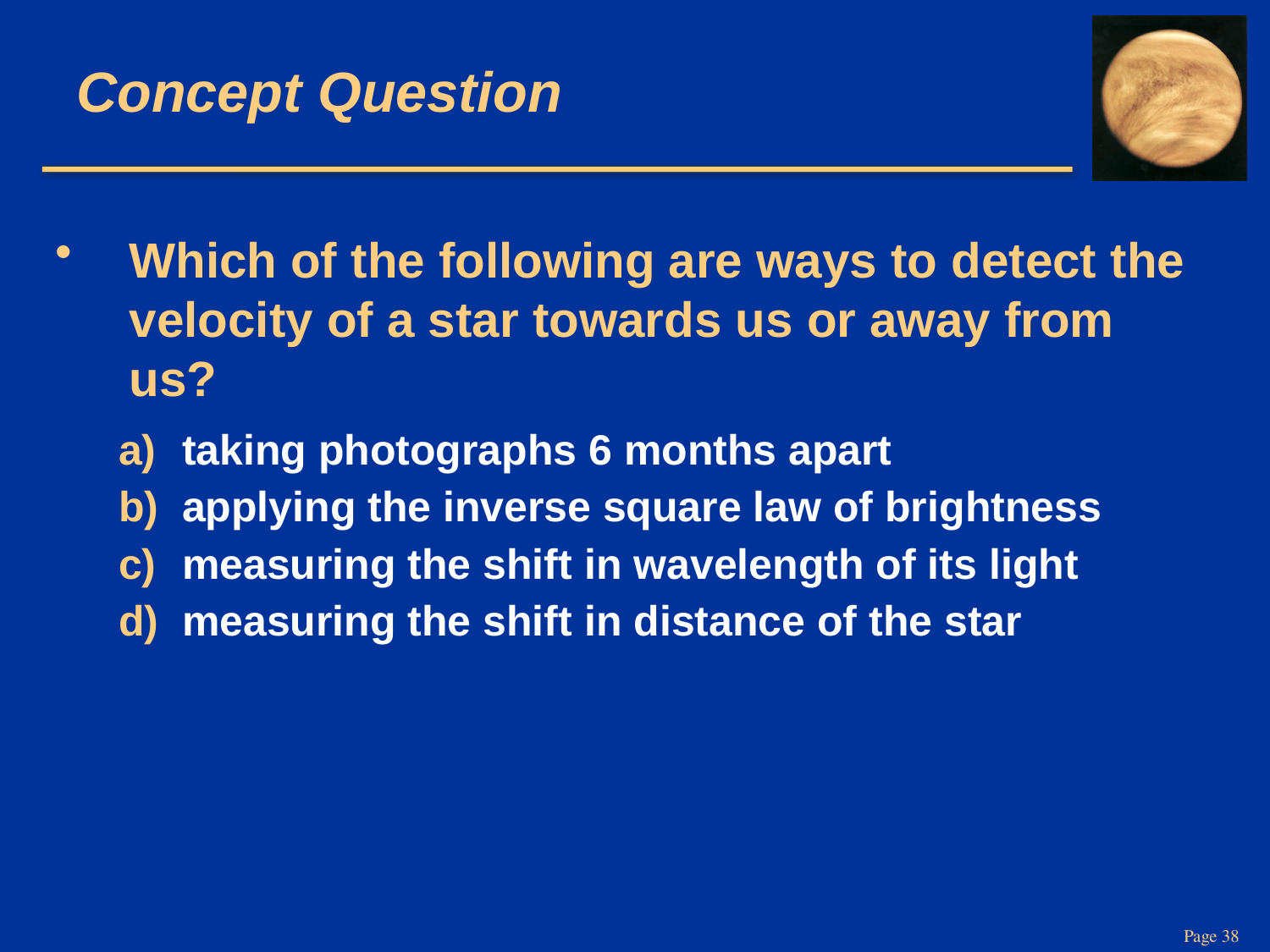

# Concept Question
Which of the following are ways to detect the velocity of a star towards us or away from us?
taking photographs 6 months apart
applying the inverse square law of brightness
measuring the shift in wavelength of its light
measuring the shift in distance of the star